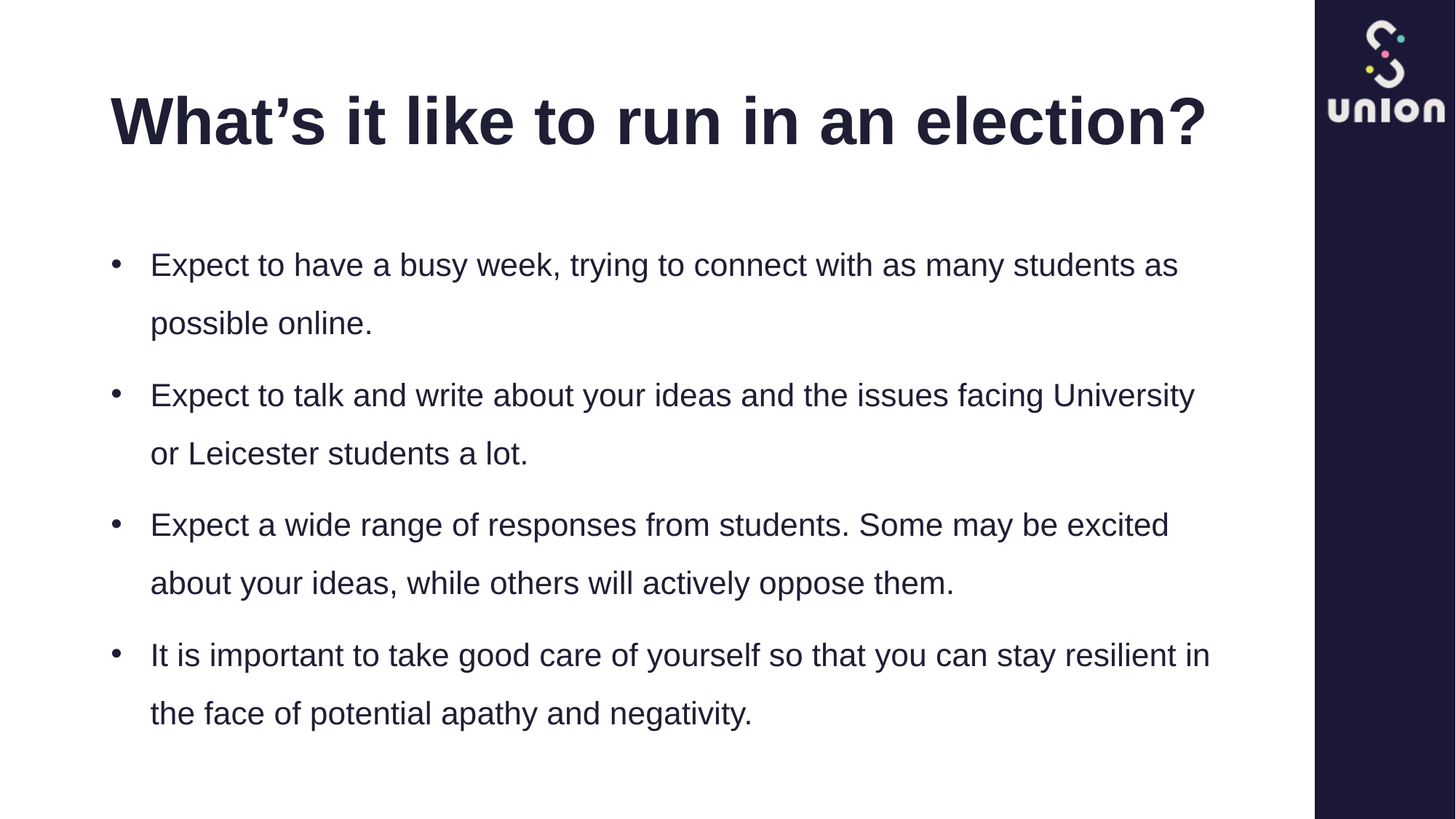

# What’s it like to run in an election?
Expect to have a busy week, trying to connect with as many students as possible online.
Expect to talk and write about your ideas and the issues facing University or Leicester students a lot.
Expect a wide range of responses from students. Some may be excited about your ideas, while others will actively oppose them.
It is important to take good care of yourself so that you can stay resilient in the face of potential apathy and negativity.